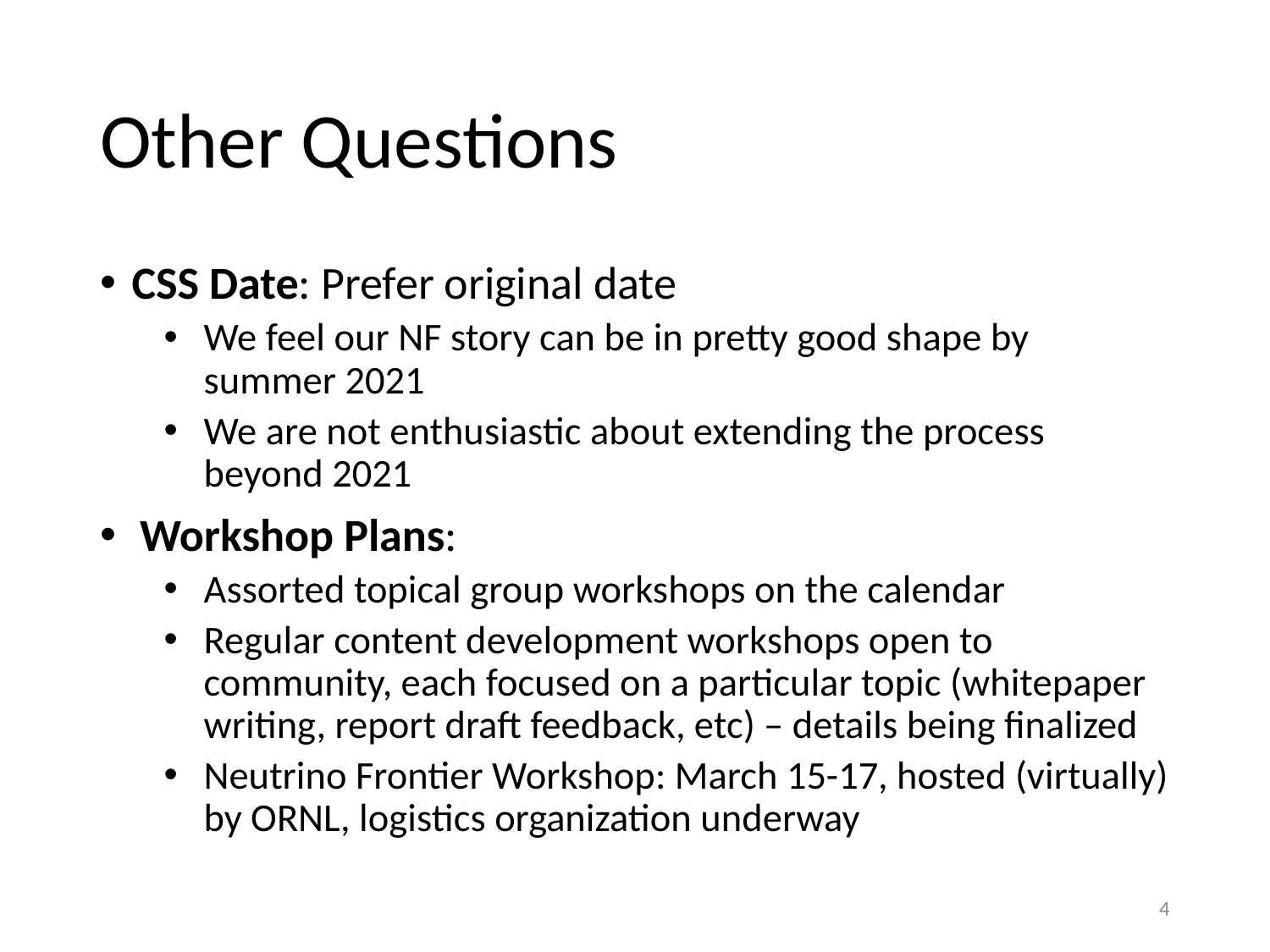

# Other Questions
CSS Date: Prefer original date
We feel our NF story can be in pretty good shape by summer 2021
We are not enthusiastic about extending the process beyond 2021
Workshop Plans:
Assorted topical group workshops on the calendar
Regular content development workshops open to community, each focused on a particular topic (whitepaper writing, report draft feedback, etc) – details being finalized
Neutrino Frontier Workshop: March 15-17, hosted (virtually) by ORNL, logistics organization underway

4